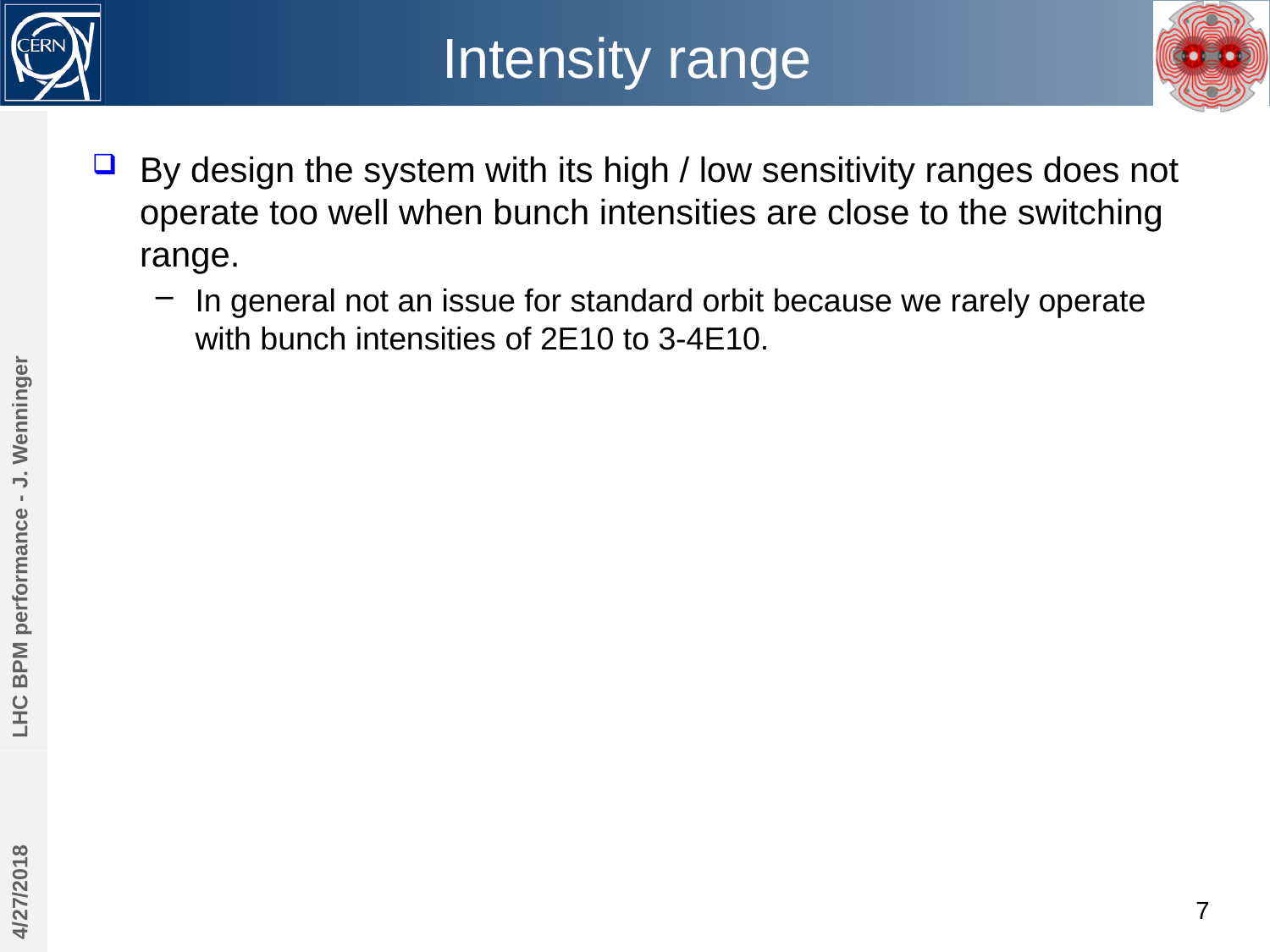

# Intensity range
By design the system with its high / low sensitivity ranges does not operate too well when bunch intensities are close to the switching range.
In general not an issue for standard orbit because we rarely operate with bunch intensities of 2E10 to 3-4E10.
LHC BPM performance - J. Wenninger
4/27/2018
7